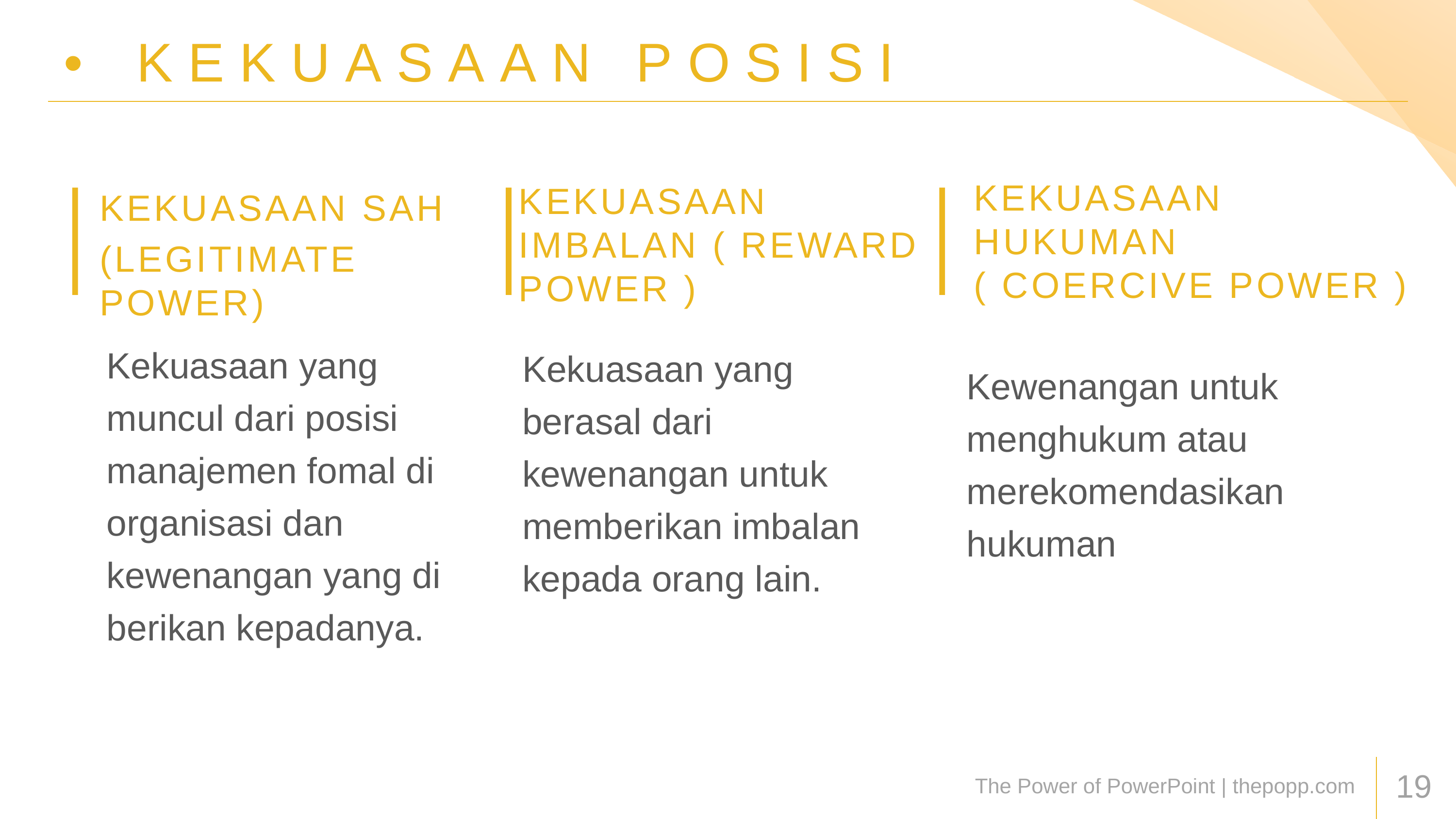

# •	KEKUASAAN POSISI
KEKUASAAN SAH
(LEGITIMATE POWER)

KEKUASAAN IMBALAN ( REWARD POWER )

KEKUASAAN HUKUMAN ( COERCIVE POWER )

Kekuasaan yang muncul dari posisi manajemen fomal di organisasi dan kewenangan yang di berikan kepadanya.

Kekuasaan yang berasal dari kewenangan untuk memberikan imbalan kepada orang lain.

Kewenangan untuk menghukum atau merekomendasikan hukuman
The Power of PowerPoint | thepopp.com
19